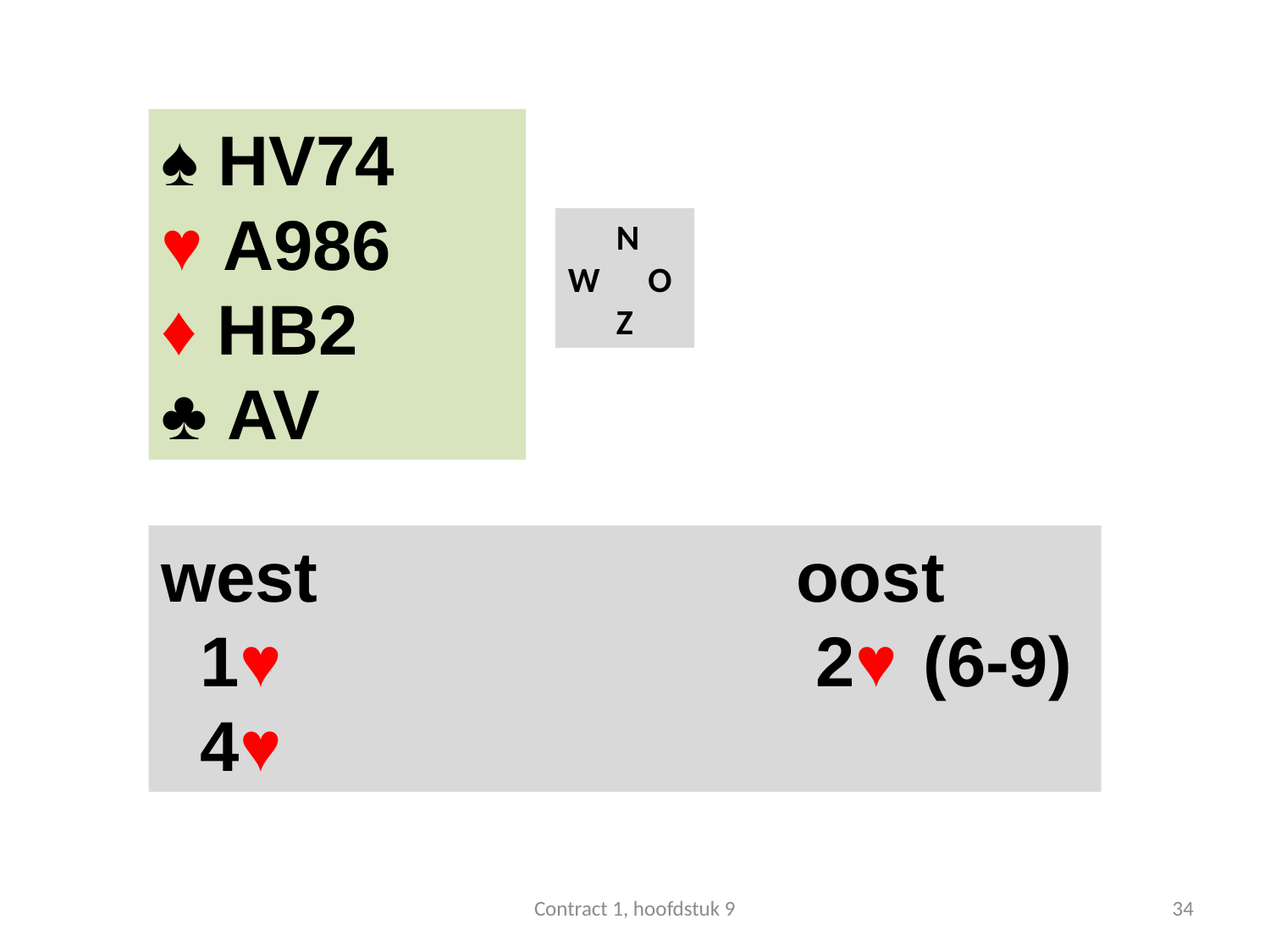

#
♠ HV74
♥ A986
♦ HB2
♣ AV
      N
W      O
      Z
west   				oost
  1♥ 	 	 		 2♥ 	(6-9)
  4♥

Contract 1, hoofdstuk 9
34